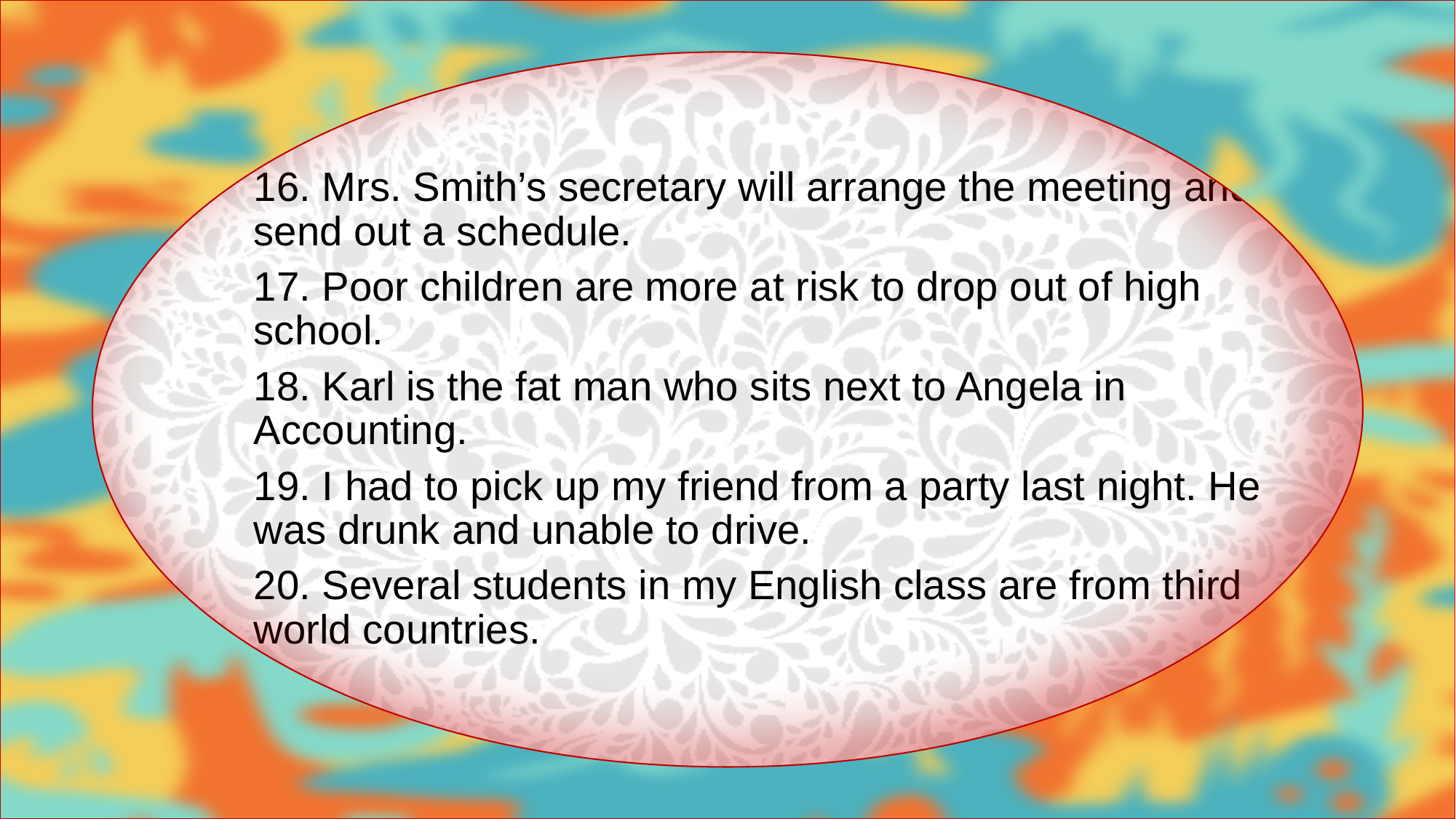

16. Mrs. Smith’s secretary will arrange the meeting and send out a schedule.
17. Poor children are more at risk to drop out of high school.
18. Karl is the fat man who sits next to Angela in Accounting.
19. I had to pick up my friend from a party last night. He was drunk and unable to drive.
20. Several students in my English class are from third world countries.